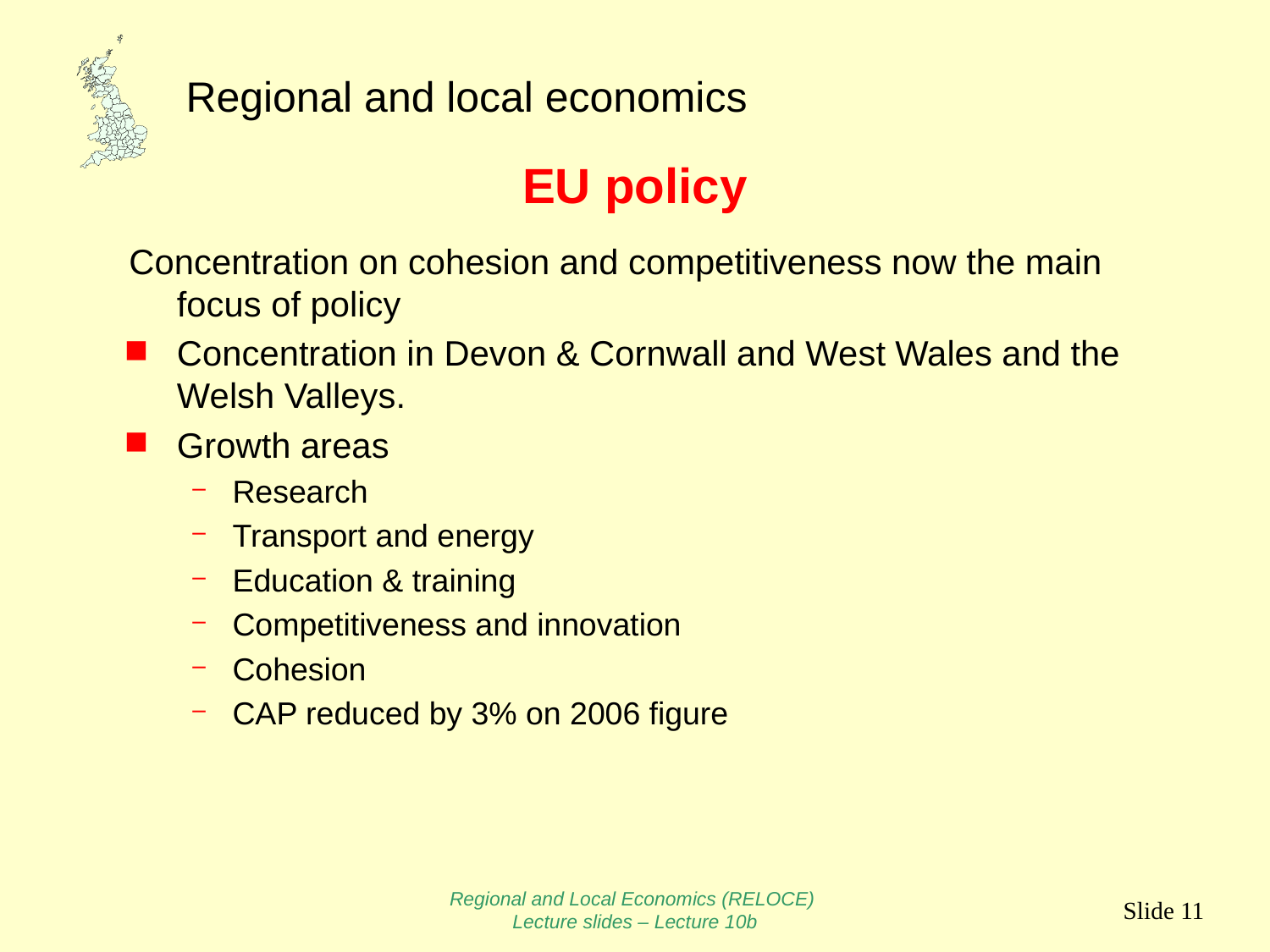

# EU policy
Concentration on cohesion and competitiveness now the main focus of policy
Concentration in Devon & Cornwall and West Wales and the Welsh Valleys.
Growth areas
Research
Transport and energy
Education & training
Competitiveness and innovation
Cohesion
CAP reduced by 3% on 2006 figure
Regional and Local Economics (RELOCE)
Lecture slides – Lecture 10b
Slide 11